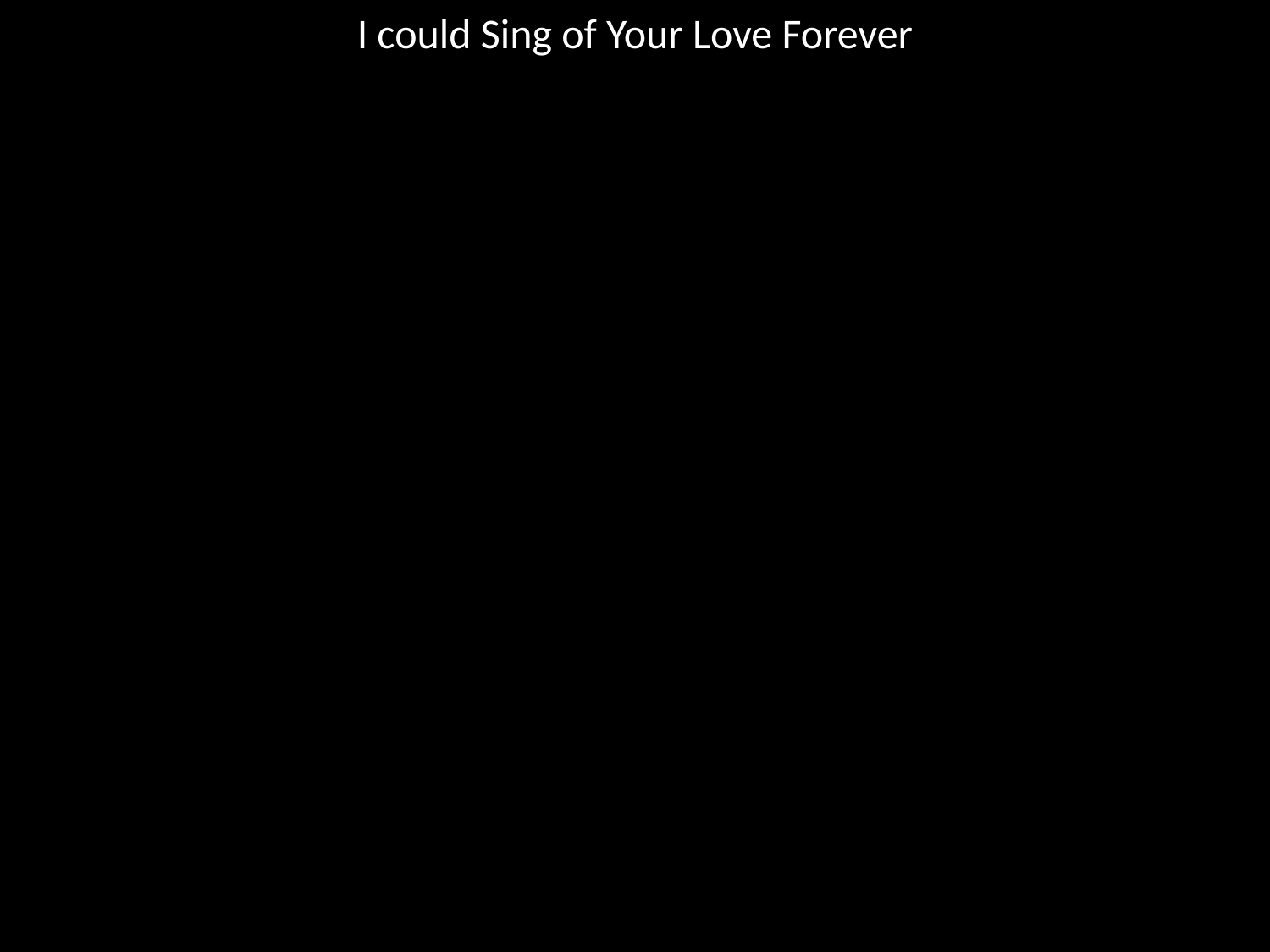

I could Sing of Your Love Forever
#